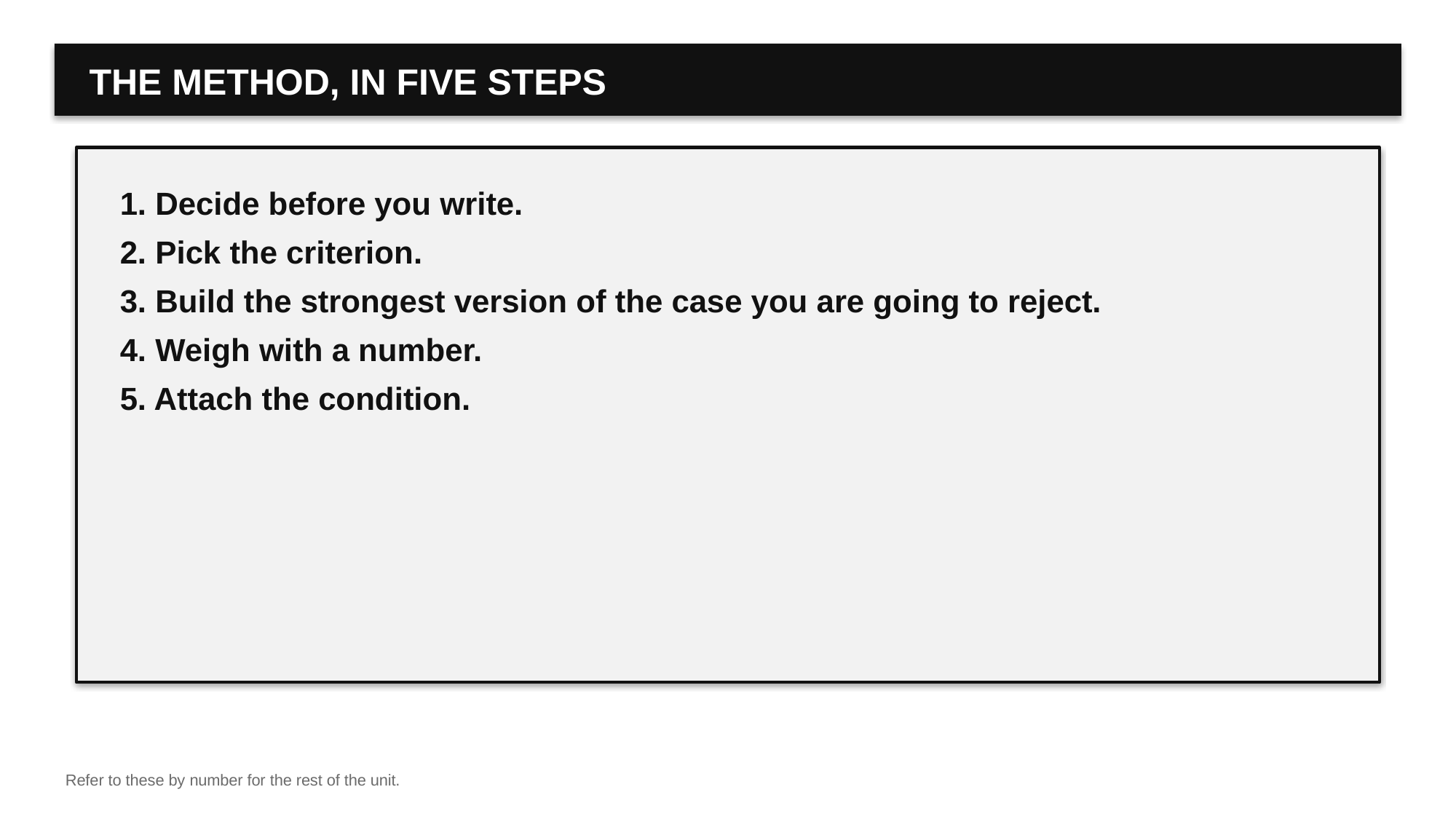

THE METHOD, IN FIVE STEPS

1. Decide before you write.
2. Pick the criterion.
3. Build the strongest version of the case you are going to reject.
4. Weigh with a number.
5. Attach the condition.
Refer to these by number for the rest of the unit.